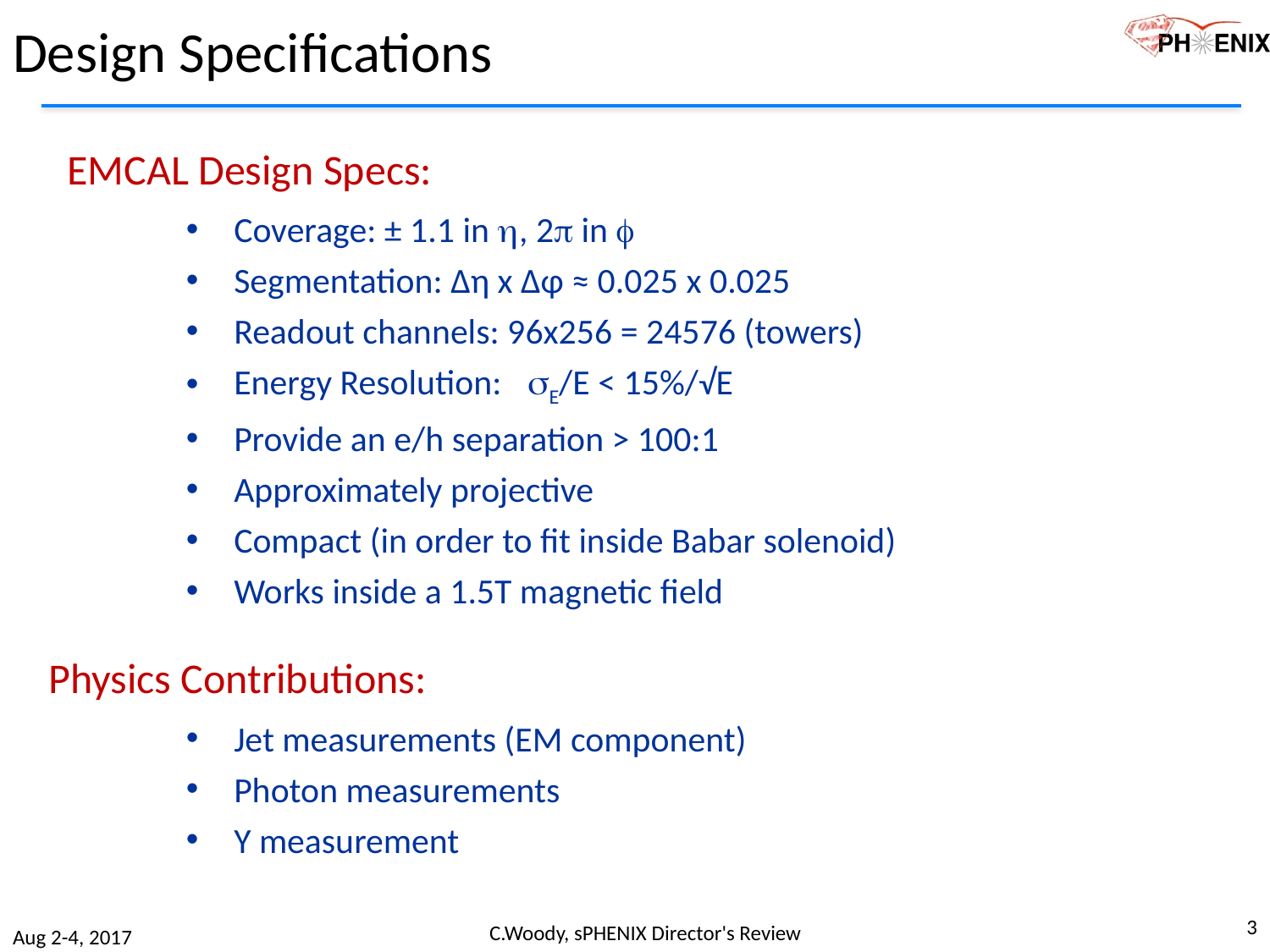

# Design Specifications
EMCAL Design Specs:
Coverage: ± 1.1 in η, 2π in φ

Segmentation: Δη x Δφ ≈ 0.025 x 0.025

Readout channels: 96x256 = 24576 (towers)

Energy Resolution:  σE/E < 15%/√E

Provide an e/h separation > 100:1

Approximately projective

Compact (in order to fit inside Babar solenoid)

Works inside a 1.5T magnetic field
Physics Contributions:
Jet measurements (EM component)

Photon measurements

Y measurement
3
C.Woody, sPHENIX Director's Review
Aug 2-4, 2017